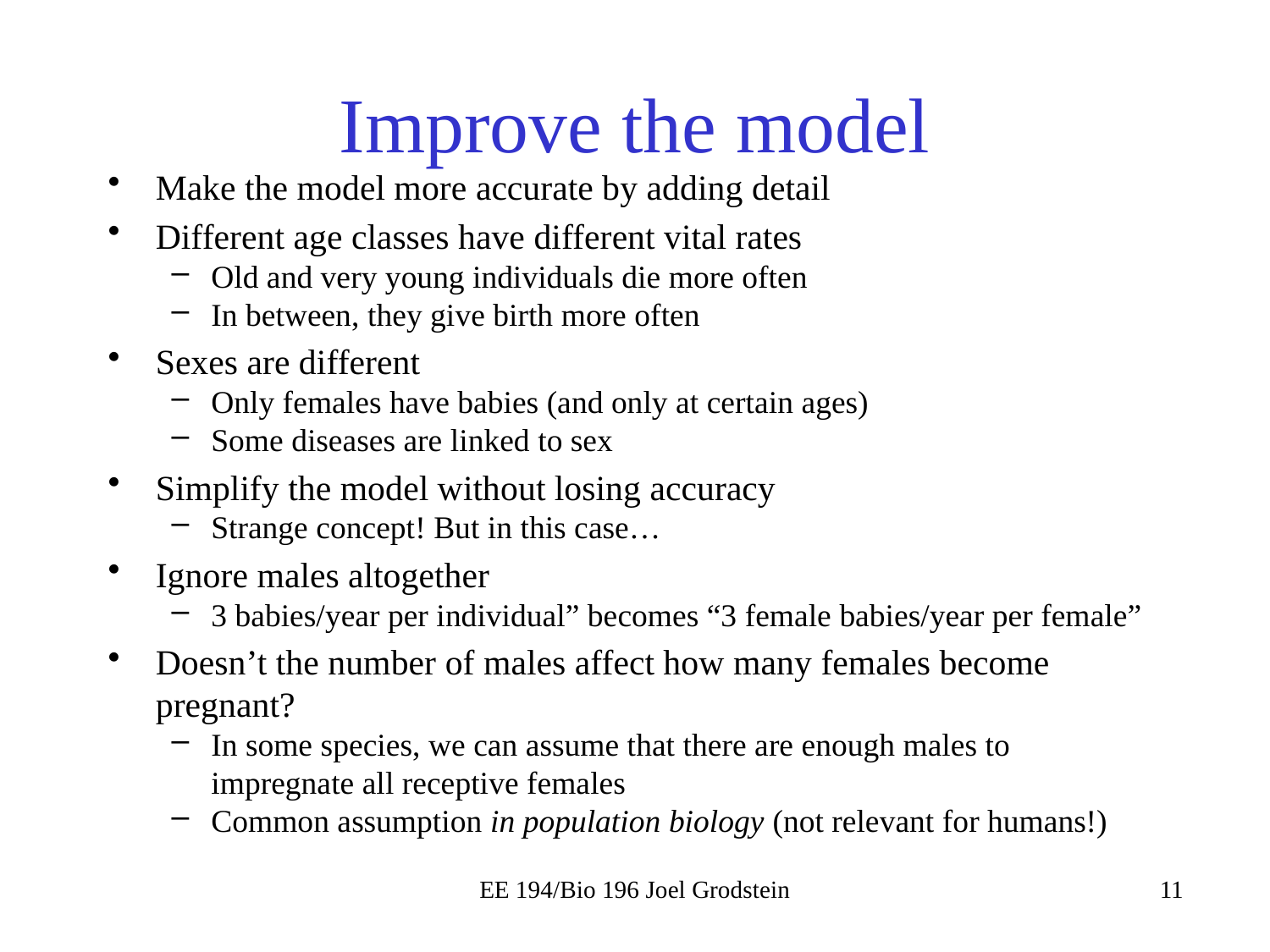

# Improve the model
Make the model more accurate by adding detail
Different age classes have different vital rates
Old and very young individuals die more often
In between, they give birth more often
Sexes are different
Only females have babies (and only at certain ages)
Some diseases are linked to sex
Simplify the model without losing accuracy
Strange concept! But in this case…
Ignore males altogether
3 babies/year per individual” becomes “3 female babies/year per female”
Doesn’t the number of males affect how many females become pregnant?
In some species, we can assume that there are enough males to impregnate all receptive females
Common assumption in population biology (not relevant for humans!)
EE 194/Bio 196 Joel Grodstein